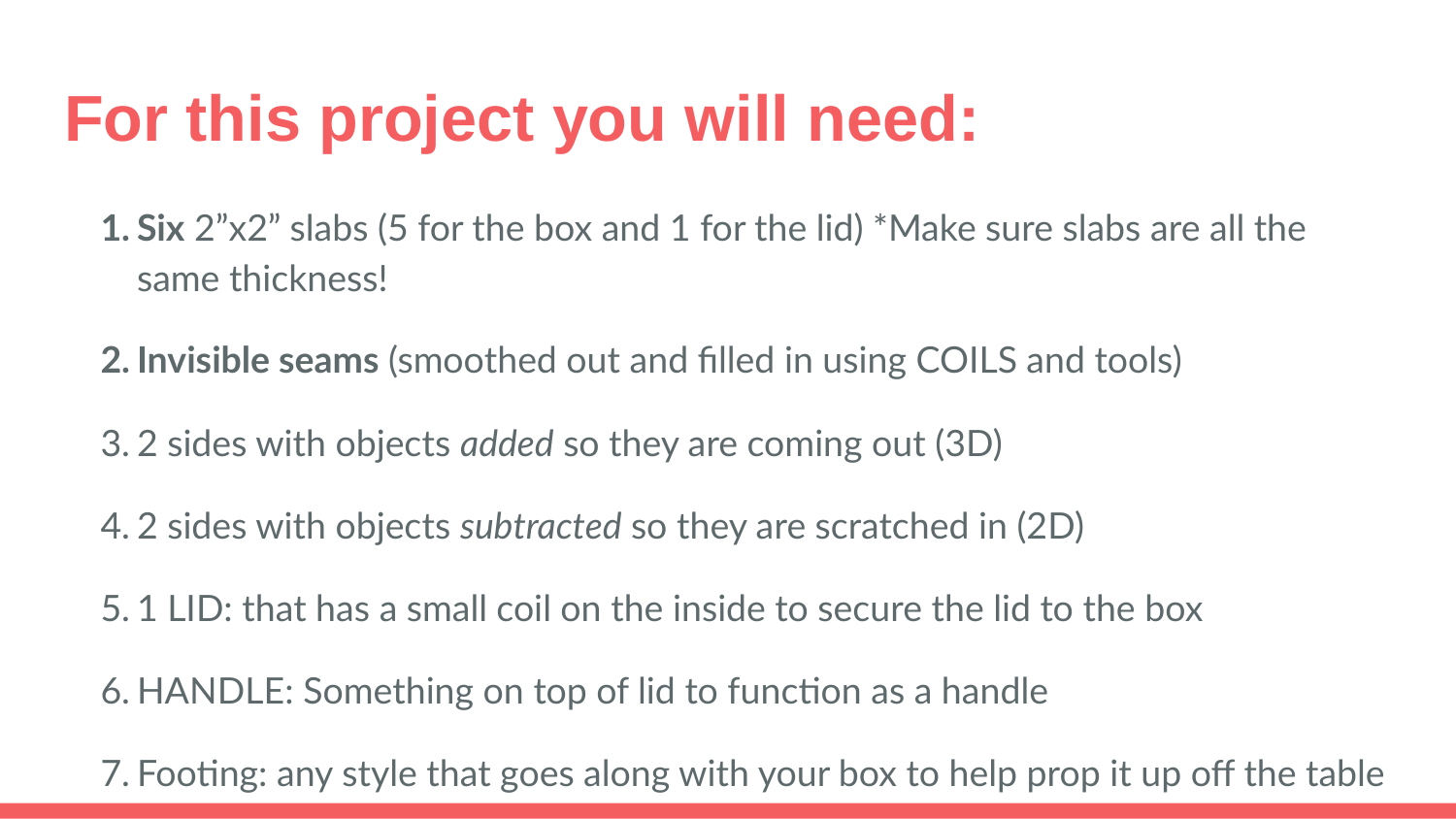

# For this project you will need:
Six 2”x2” slabs (5 for the box and 1 for the lid) *Make sure slabs are all the same thickness!
Invisible seams (smoothed out and filled in using COILS and tools)
2 sides with objects added so they are coming out (3D)
2 sides with objects subtracted so they are scratched in (2D)
1 LID: that has a small coil on the inside to secure the lid to the box
HANDLE: Something on top of lid to function as a handle
Footing: any style that goes along with your box to help prop it up off the table